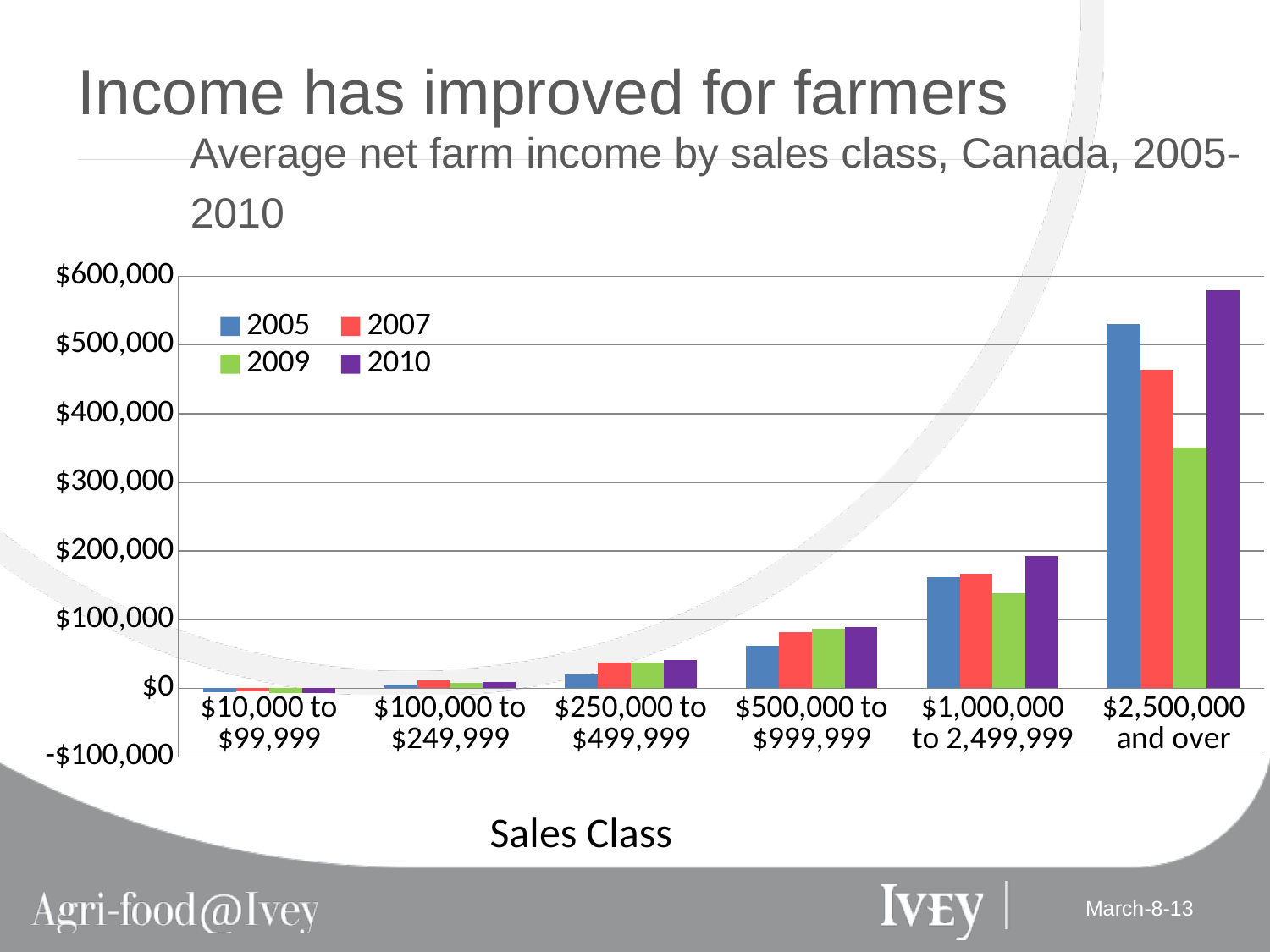

# Income has improved for farmers
Average net farm income by sales class, Canada, 2005-2010

### Chart

| Category |  |  |  |  |
|---|---|---|---|---|
| $10,000 to $99,999 | -5370.0 | -4421.0 | -7295.0 | -6633.0 |
| $100,000 to $249,999 | 5009.0 | 12118.0 | 7375.0 | 9559.0 |
| $250,000 to $499,999 | 20107.0 | 37617.0 | 37521.0 | 41583.0 |
| $500,000 to $999,999 | 61951.0 | 81207.0 | 86750.0 | 88628.0 |
| $1,000,000 to 2,499,999 | 162100.0 | 166397.0 | 138472.0 | 192251.0 |
| $2,500,000 and over | 530715.0 | 464184.0 | 350765.0 | 579930.0 |
Sales Class
March-8-13